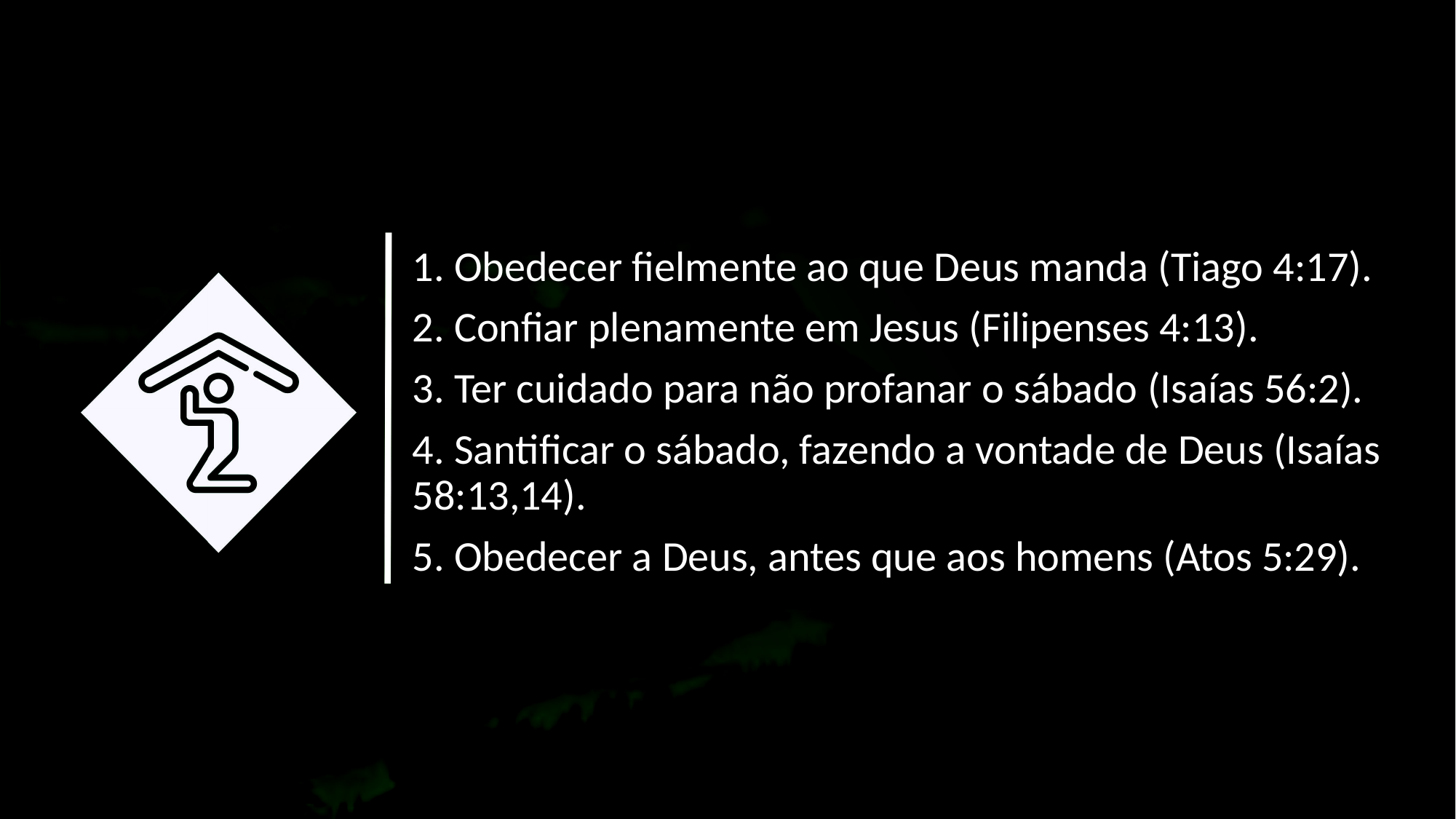

1. Obedecer fielmente ao que Deus manda (Tiago 4:17).
2. Confiar plenamente em Jesus (Filipenses 4:13).
3. Ter cuidado para não profanar o sábado (Isaías 56:2).
4. Santificar o sábado, fazendo a vontade de Deus (Isaías 58:13,14).
5. Obedecer a Deus, antes que aos homens (Atos 5:29).